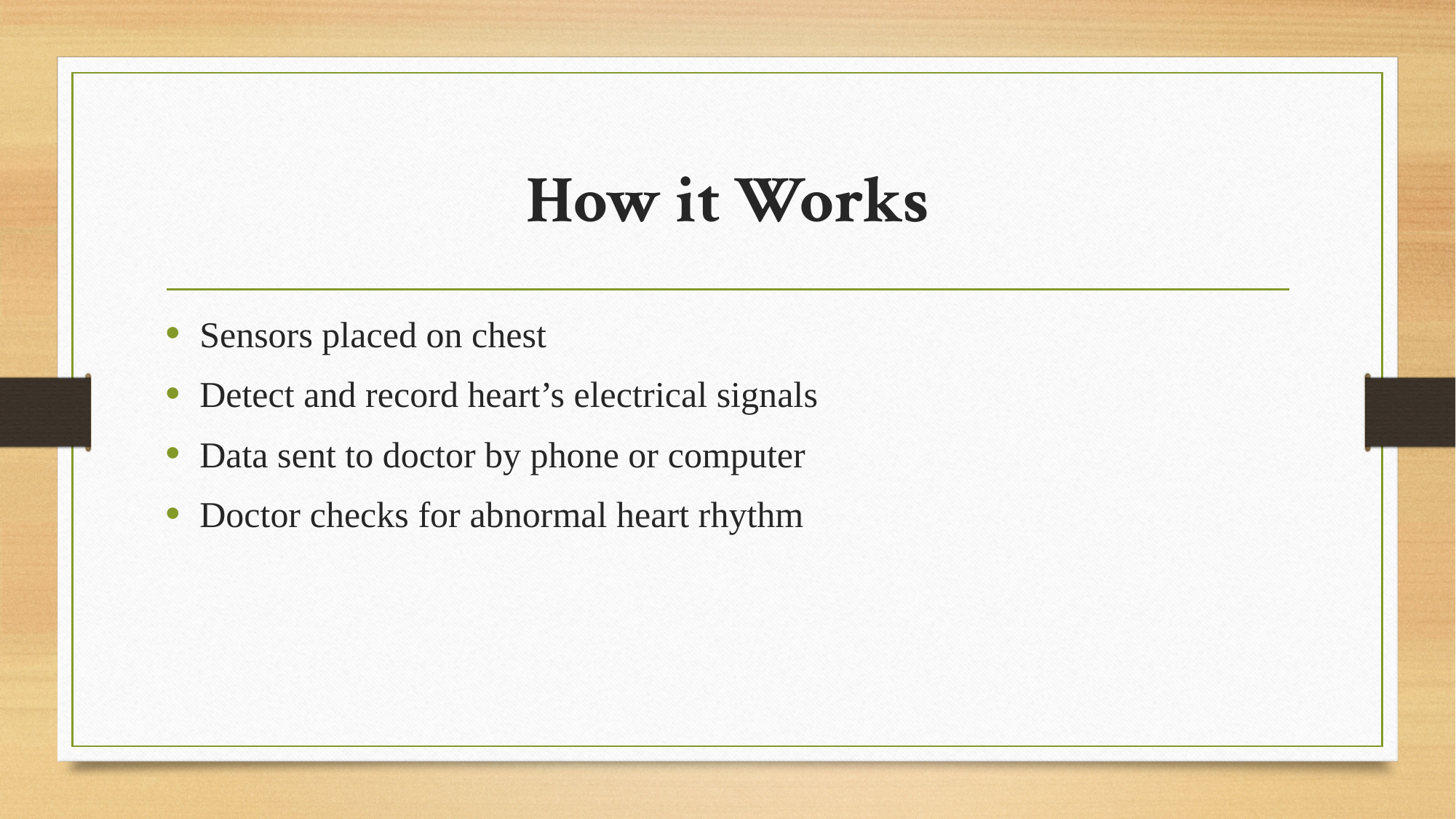

# How it Works
Sensors placed on chest
Detect and record heart’s electrical signals
Data sent to doctor by phone or computer
Doctor checks for abnormal heart rhythm